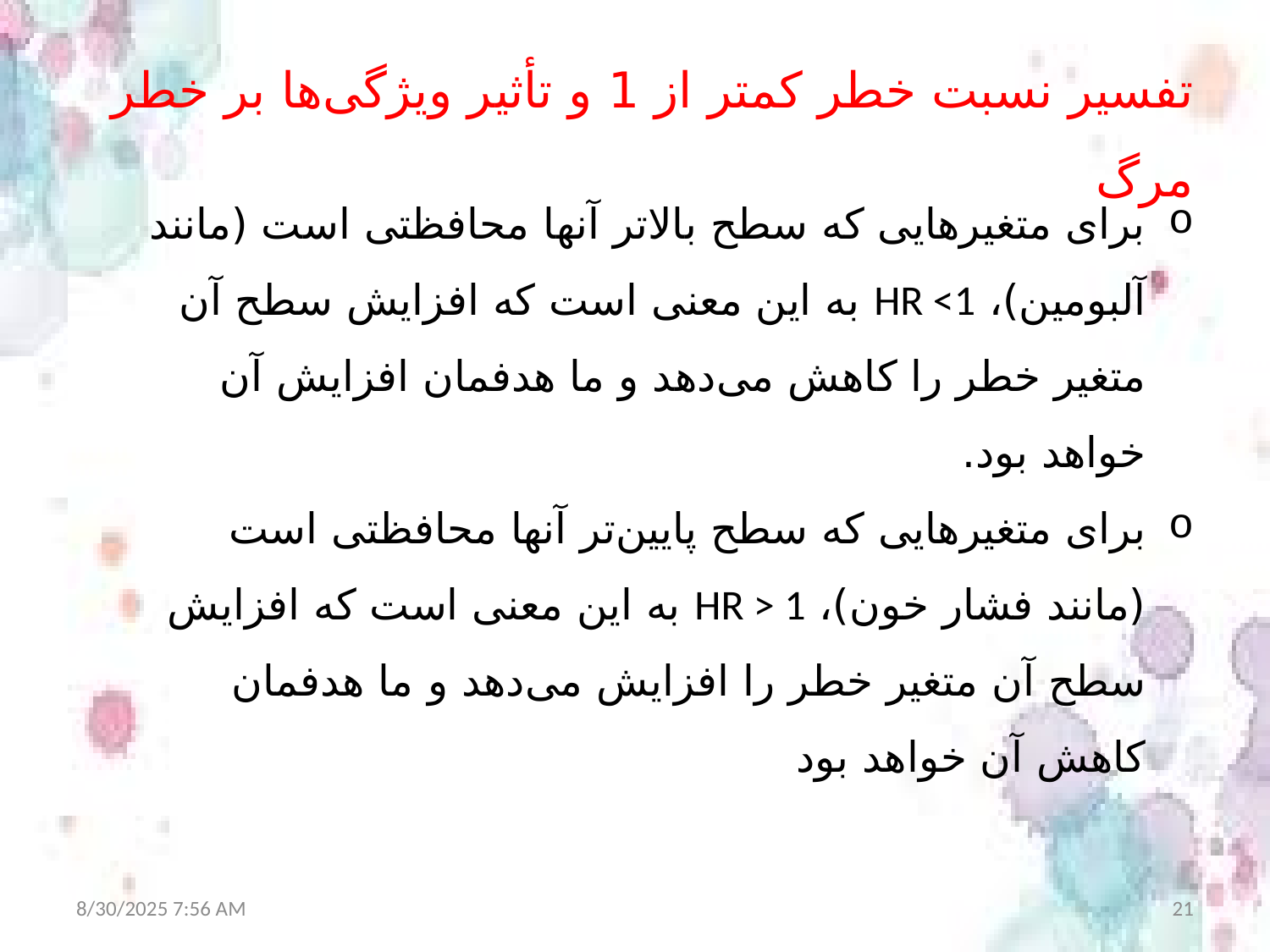

# تفسیر نسبت خطر کمتر از 1 و تأثیر ویژگی‌ها بر خطر مرگ
برای متغیرهایی که سطح بالاتر آنها محافظتی است (مانند آلبومین)، HR <1 به این معنی است که افزایش سطح آن متغیر خطر را کاهش می‌دهد و ما هدفمان افزایش آن خواهد بود.
برای متغیرهایی که سطح پایین‌تر آنها محافظتی است (مانند فشار خون)، HR > 1 به این معنی است که افزایش سطح آن متغیر خطر را افزایش می‌دهد و ما هدفمان کاهش آن خواهد بود

8/30/2025 7:56 AM
21